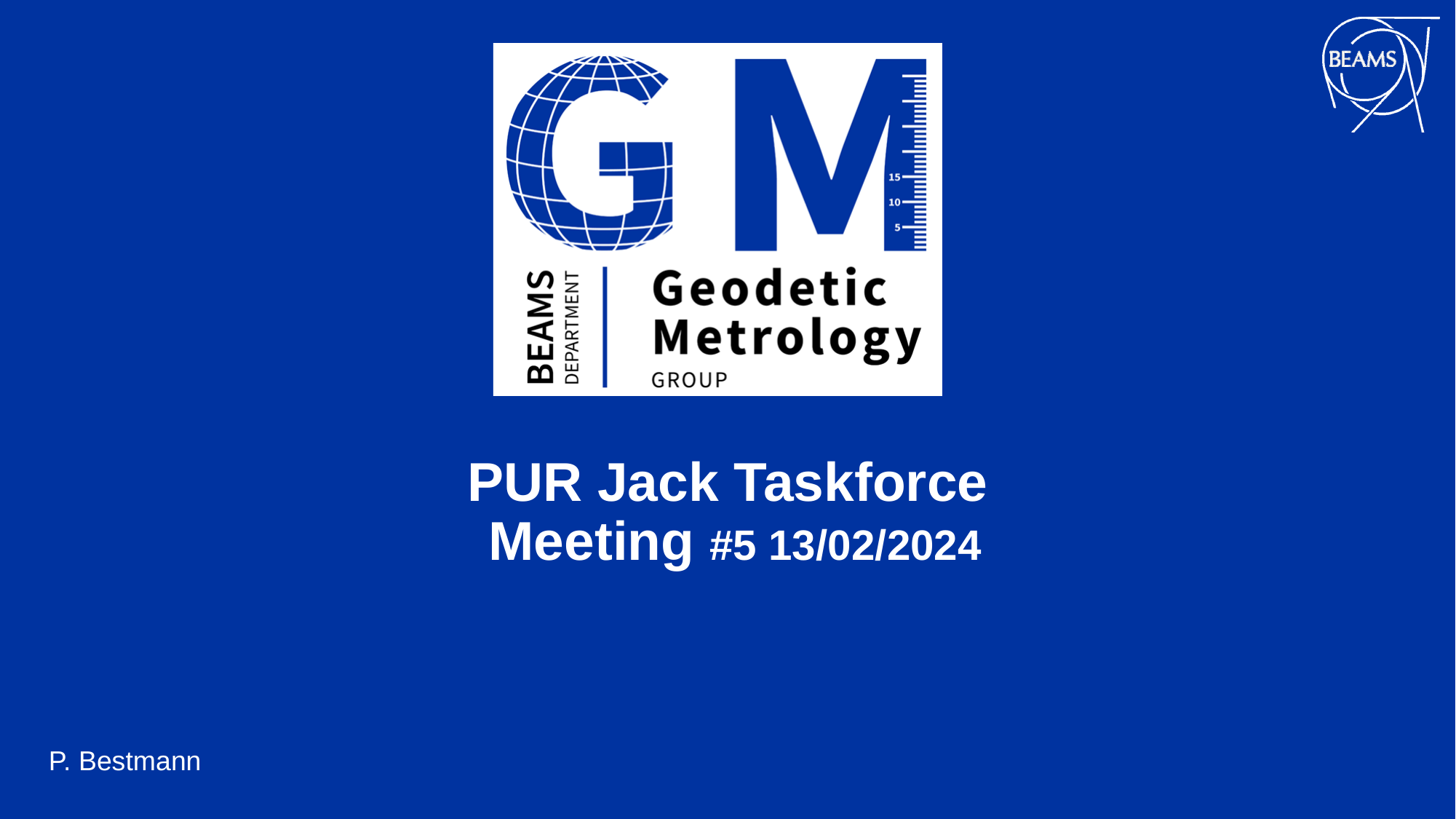

PUR Jack Taskforce
 Meeting #5 13/02/2024

P. Bestmann